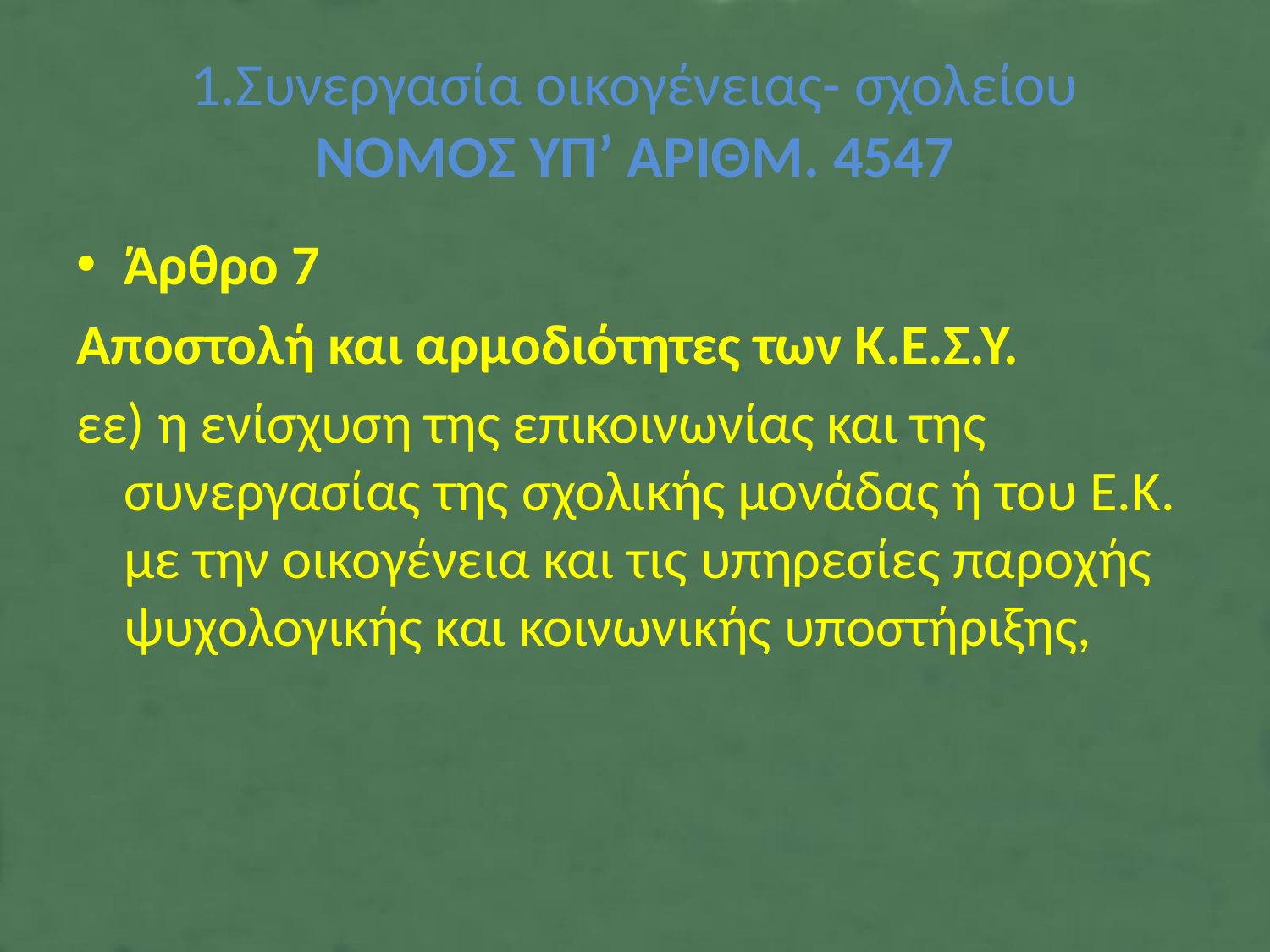

# 1.Συνεργασία οικογένειας- σχολείου NOMOΣ ΥΠ’ ΑΡΙΘΜ. 4547
Άρθρο 7
Αποστολή και αρμοδιότητες των Κ.Ε.Σ.Υ.
εε) η ενίσχυση της επικοινωνίας και της συνεργασίας της σχολικής μονάδας ή του Ε.Κ. με την οικογένεια και τις υπηρεσίες παροχής ψυχολογικής και κοινωνικής υποστήριξης,